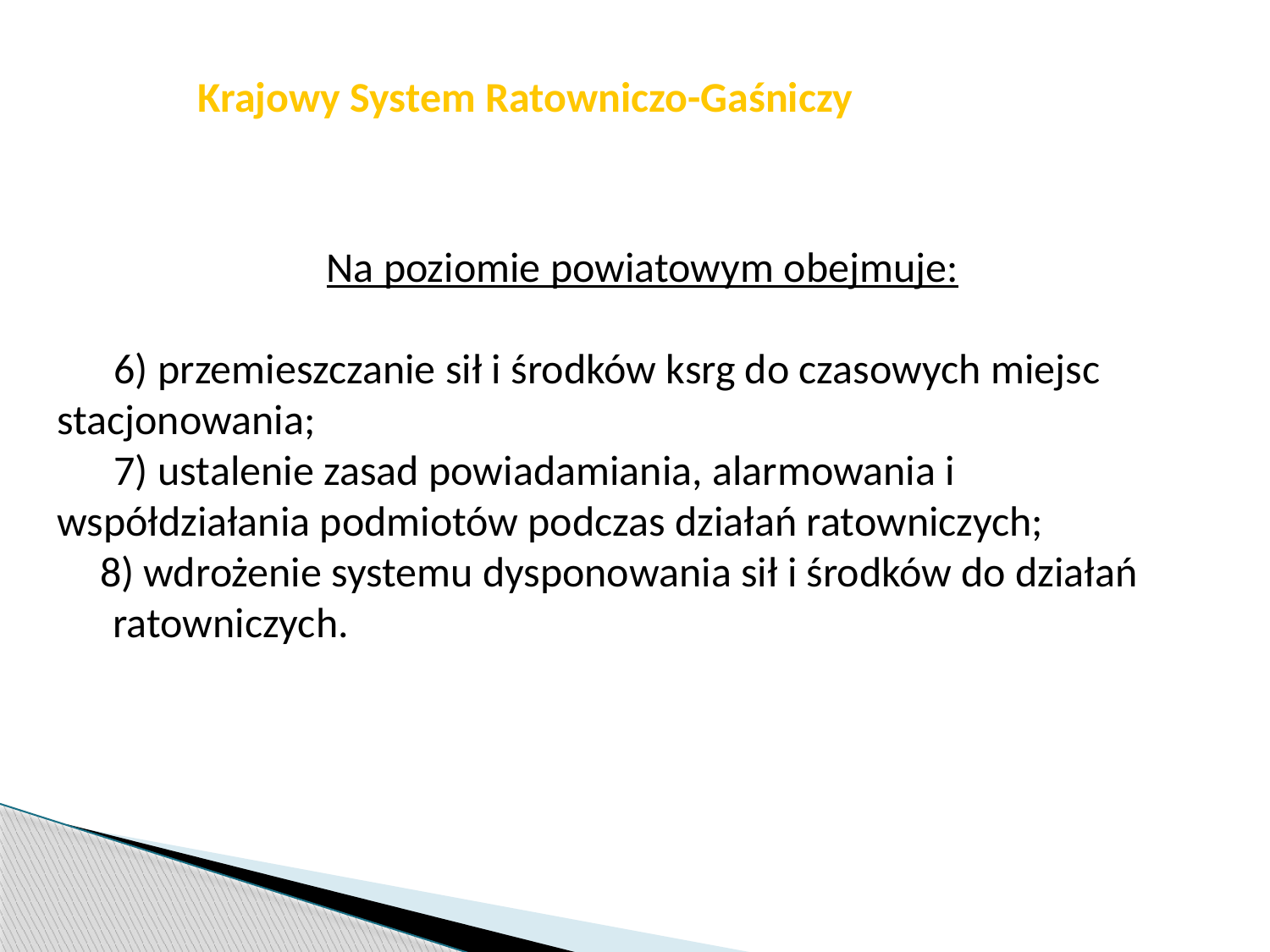

str. 20
# Krajowy System Ratowniczo-Gaśniczy

Na poziomie powiatowym obejmuje:

      6) przemieszczanie sił i środków ksrg do czasowych miejsc stacjonowania;
      7) ustalenie zasad powiadamiania, alarmowania i    współdziałania podmiotów podczas działań ratowniczych;
 8) wdrożenie systemu dysponowania sił i środków do działań ratowniczych.